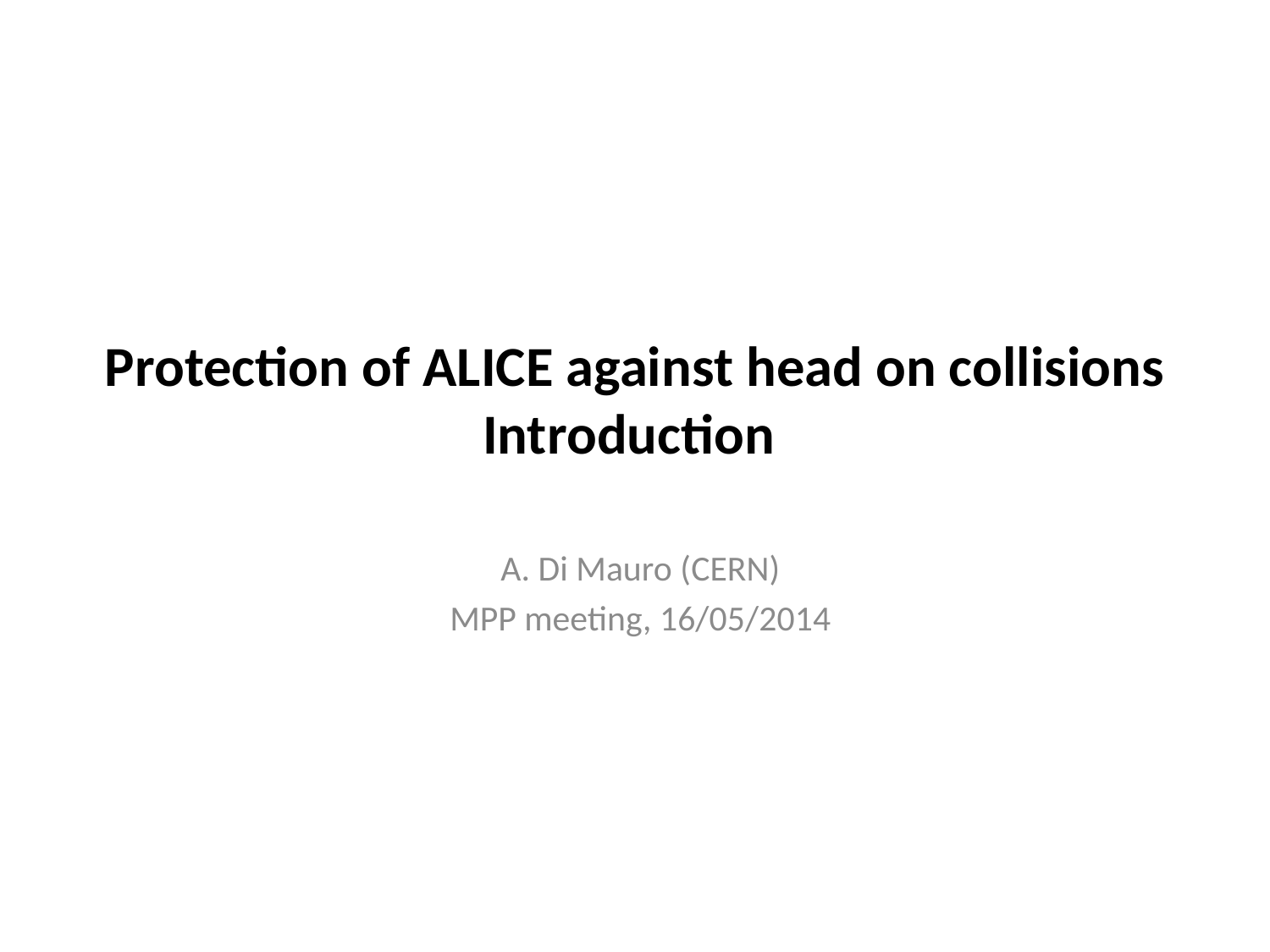

# Protection of ALICE against head on collisions Introduction
A. Di Mauro (CERN)
MPP meeting, 16/05/2014